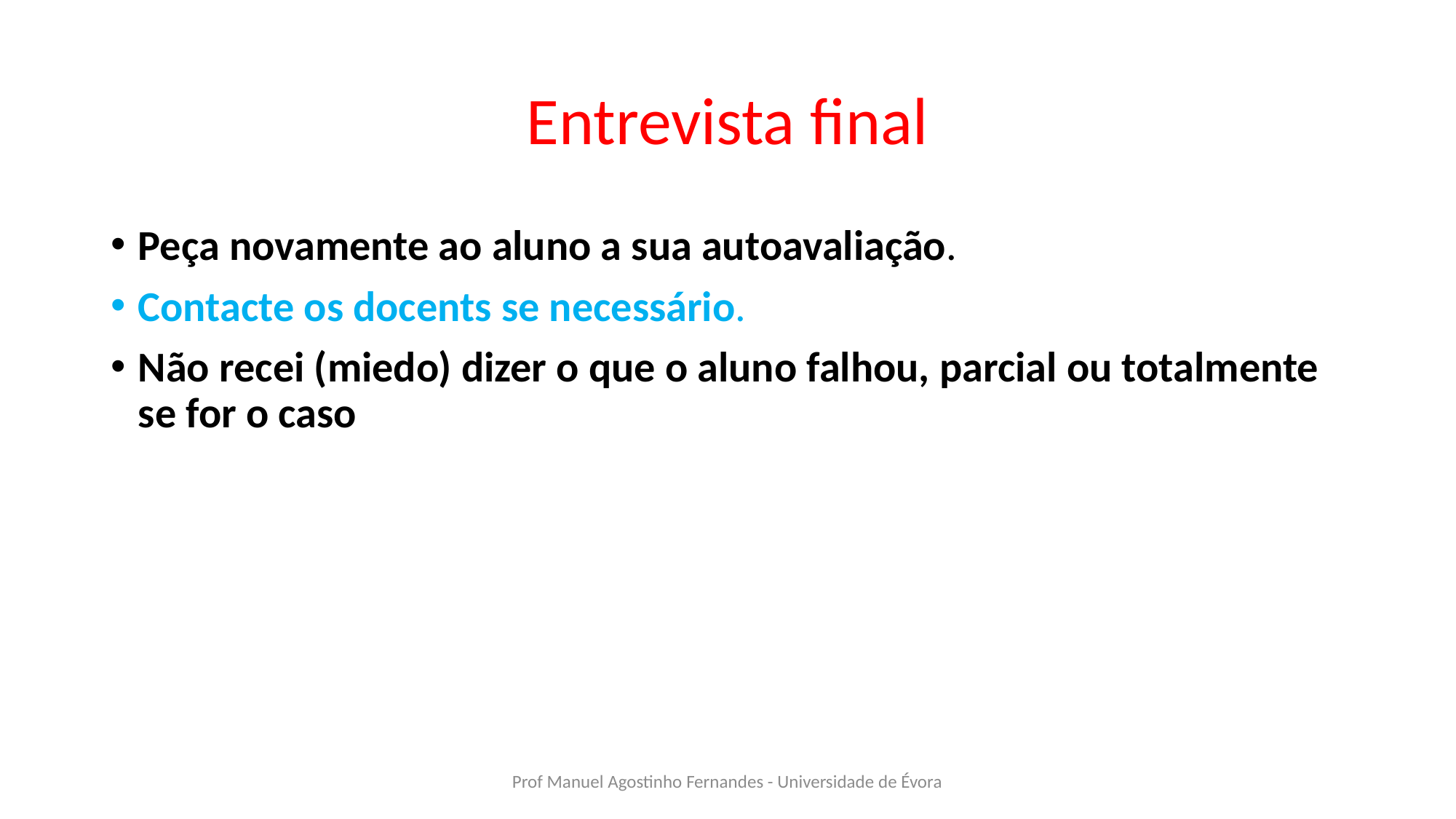

# Entrevista final
Peça novamente ao aluno a sua autoavaliação.
Contacte os docents se necessário.
Não recei (miedo) dizer o que o aluno falhou, parcial ou totalmente se for o caso
Prof Manuel Agostinho Fernandes - Universidade de Évora